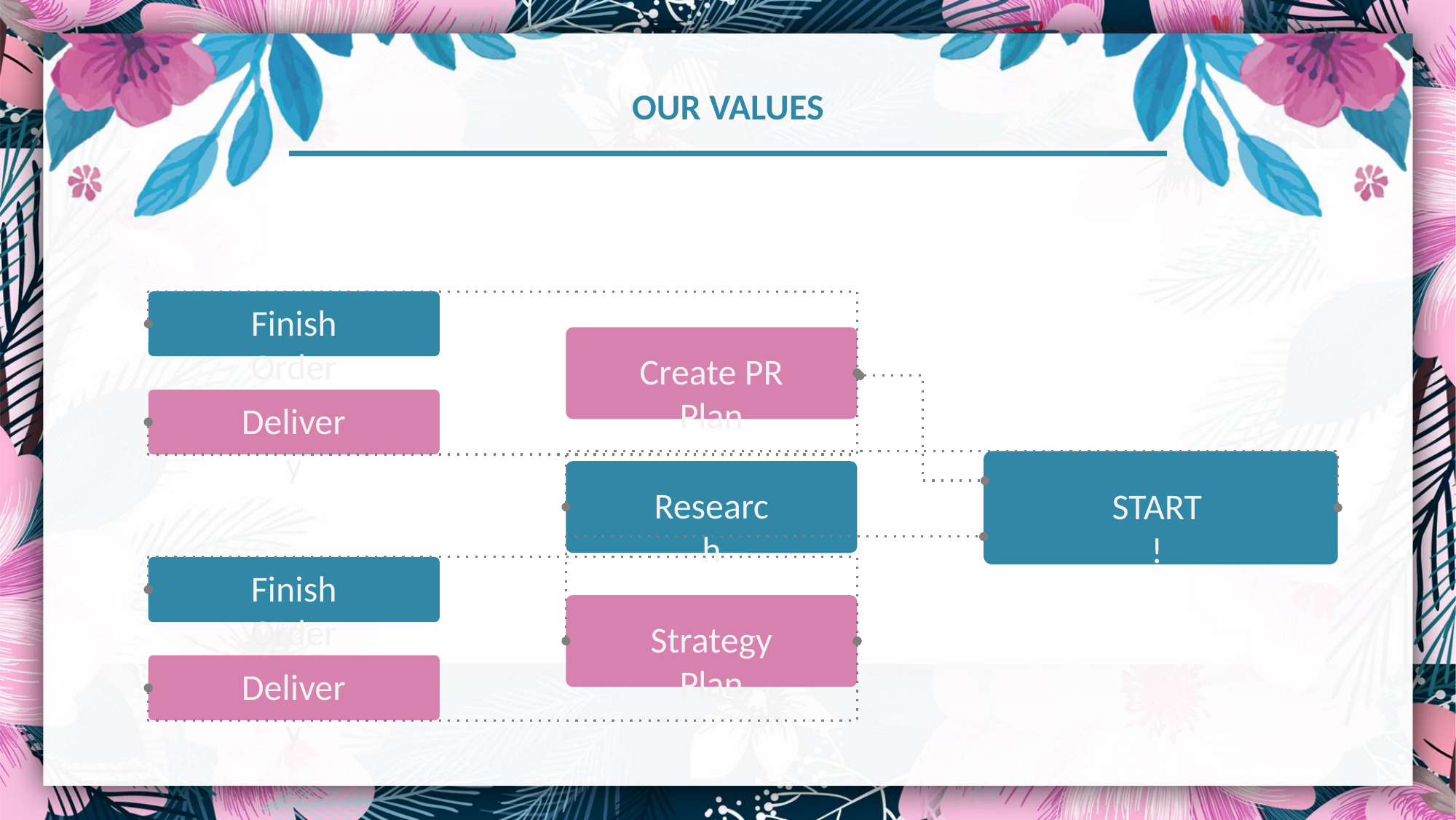

Our Values

Finish Order

Create PR Plan

Delivery

START!

Research

Finish Order

Strategy Plan

Delivery